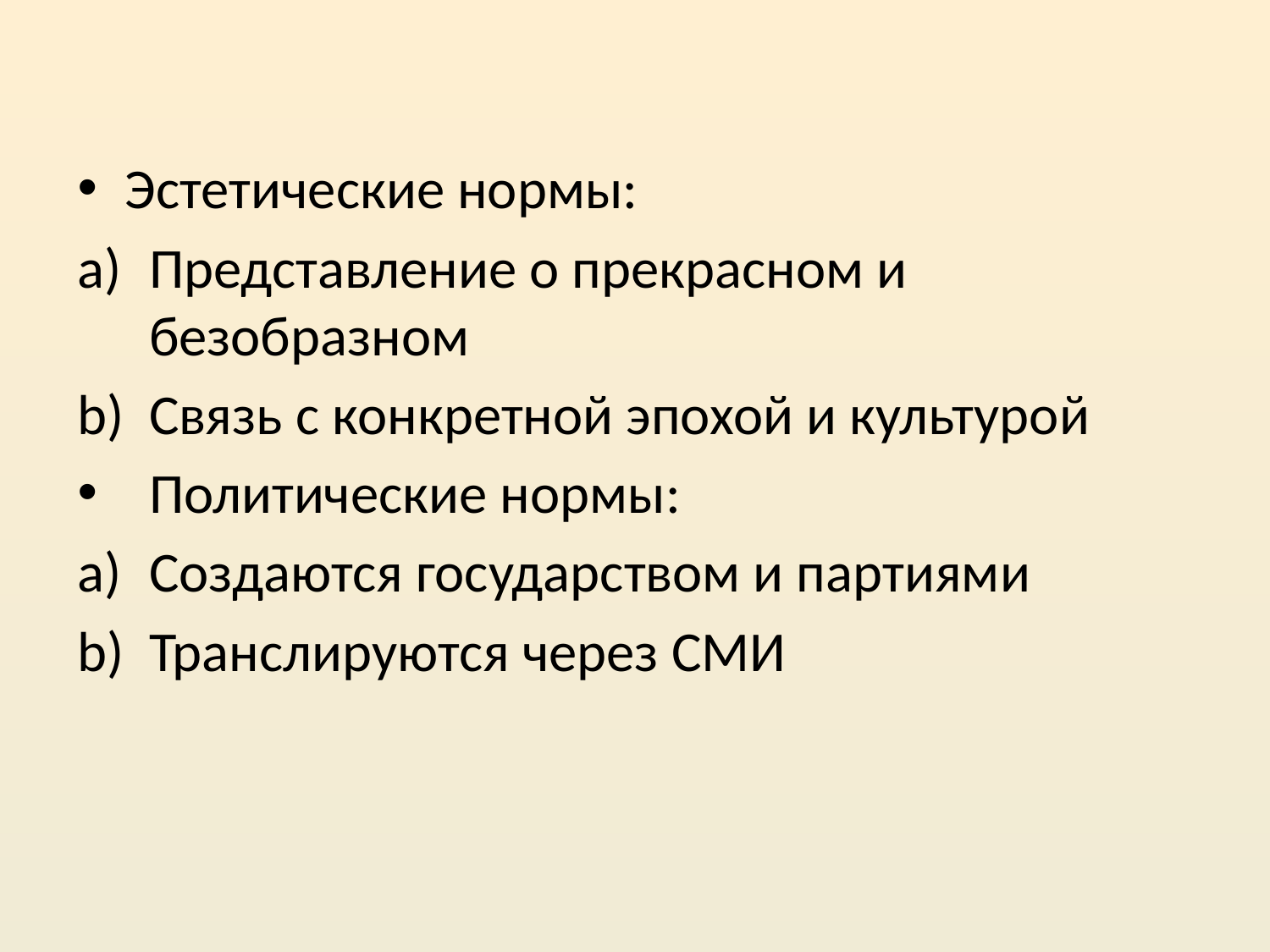

#
Эстетические нормы:
Представление о прекрасном и безобразном
Связь с конкретной эпохой и культурой
Политические нормы:
Создаются государством и партиями
Транслируются через СМИ